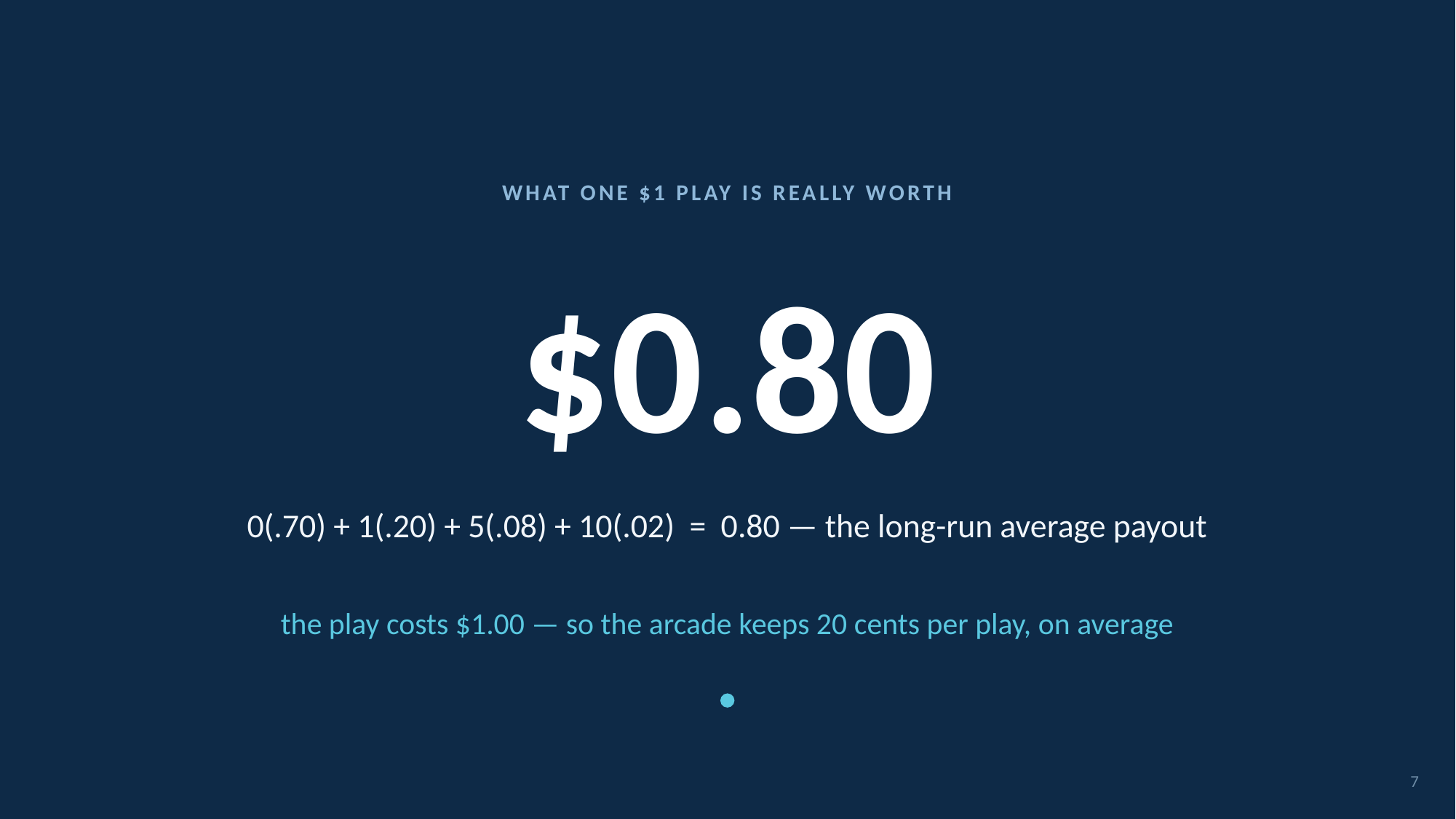

WHAT ONE $1 PLAY IS REALLY WORTH
# $0.80
0(.70) + 1(.20) + 5(.08) + 10(.02)  =  0.80 — the long-run average payout
the play costs $1.00 — so the arcade keeps 20 cents per play, on average

7